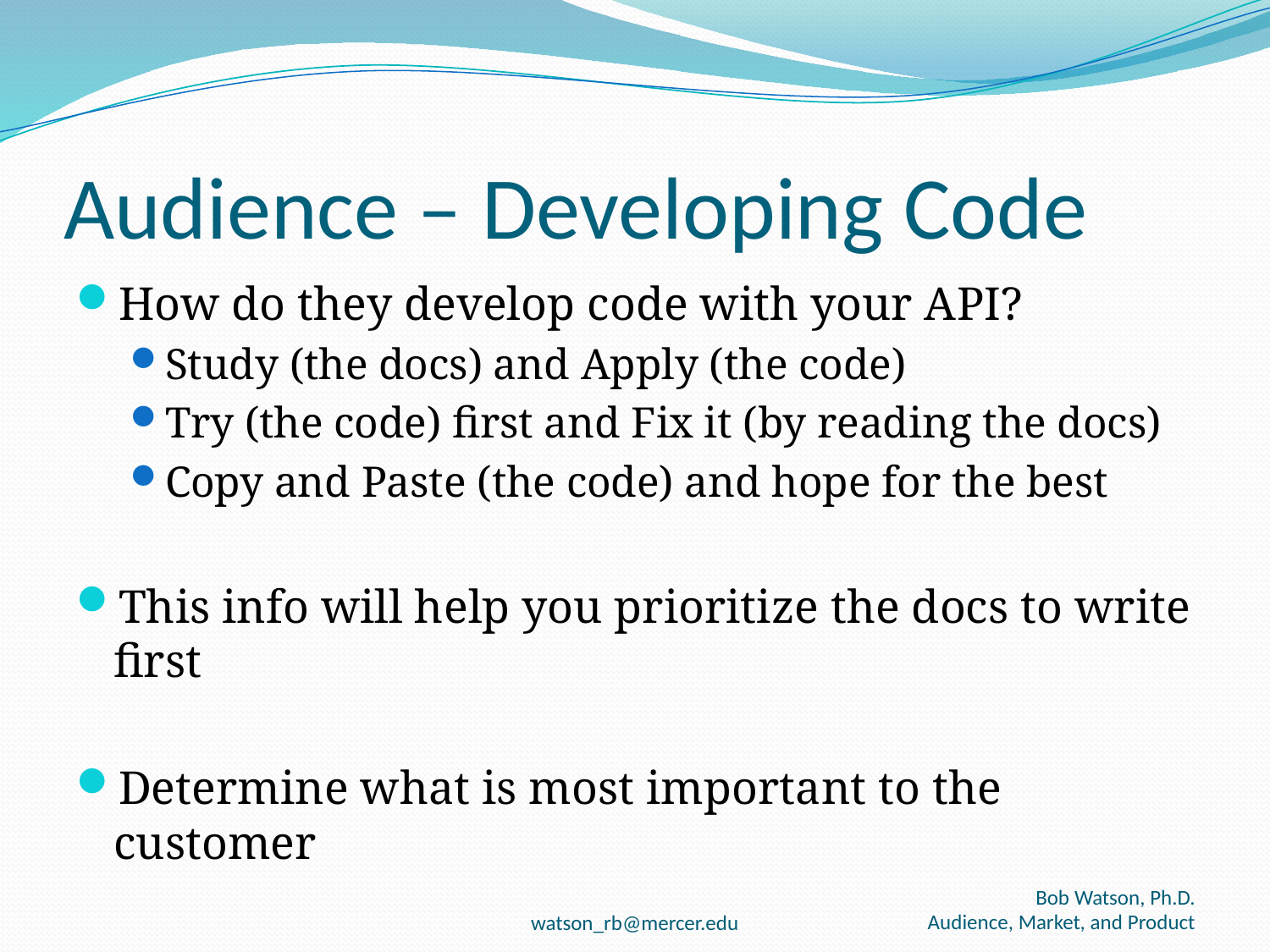

# Audience – Developing Code
How do they develop code with your API?
Study (the docs) and Apply (the code)
Try (the code) first and Fix it (by reading the docs)
Copy and Paste (the code) and hope for the best

This info will help you prioritize the docs to write first

Determine what is most important to the customer